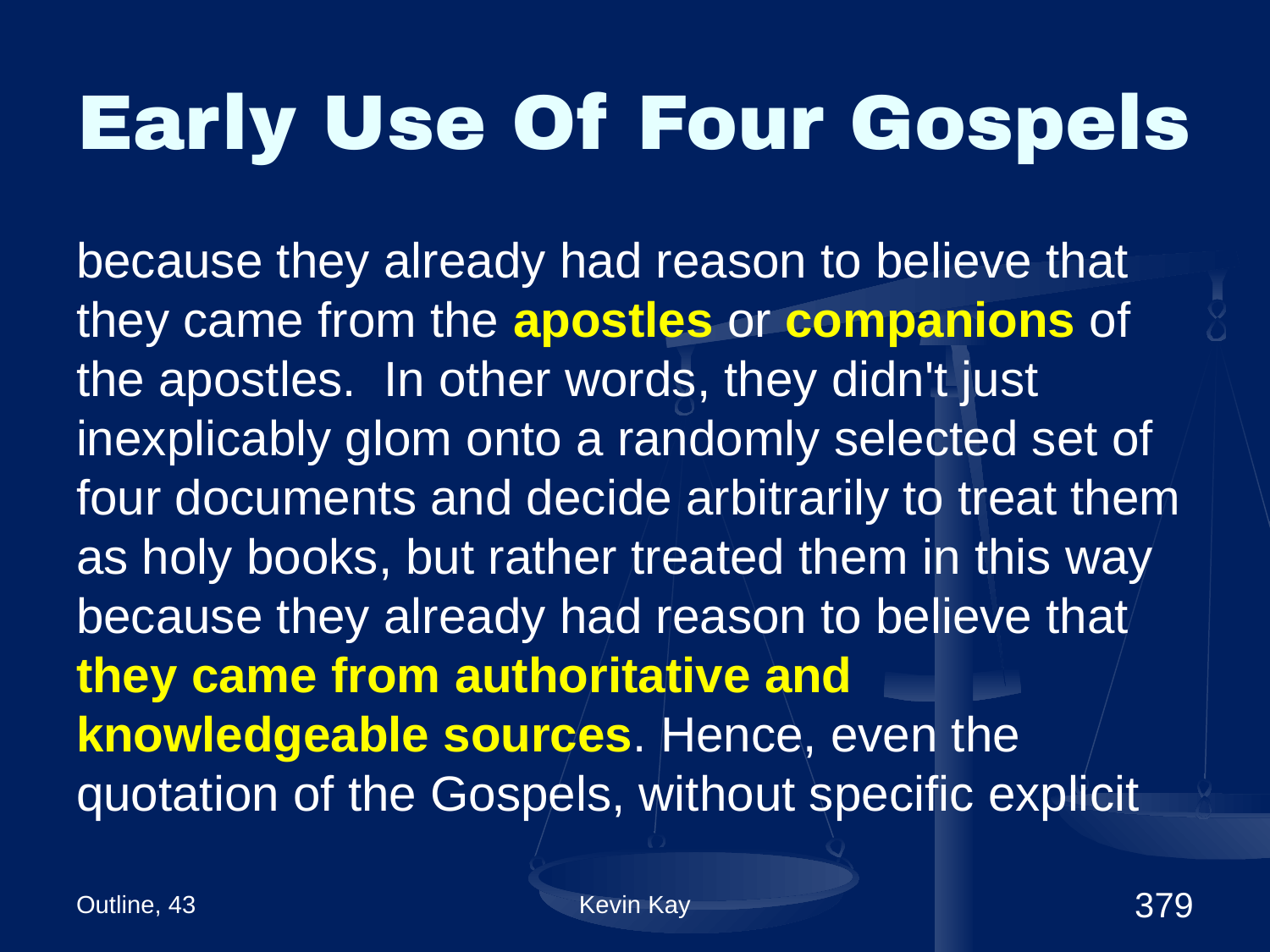

# Early Use Of Four Gospels
because they already had reason to believe that they came from the apostles or companions of the apostles.  In other words, they didn't just inexplicably glom onto a randomly selected set of four documents and decide arbitrarily to treat them as holy books, but rather treated them in this way because they already had reason to believe that they came from authoritative and knowledgeable sources. Hence, even the quotation of the Gospels, without specific explicit
Outline, 43
Kevin Kay
379